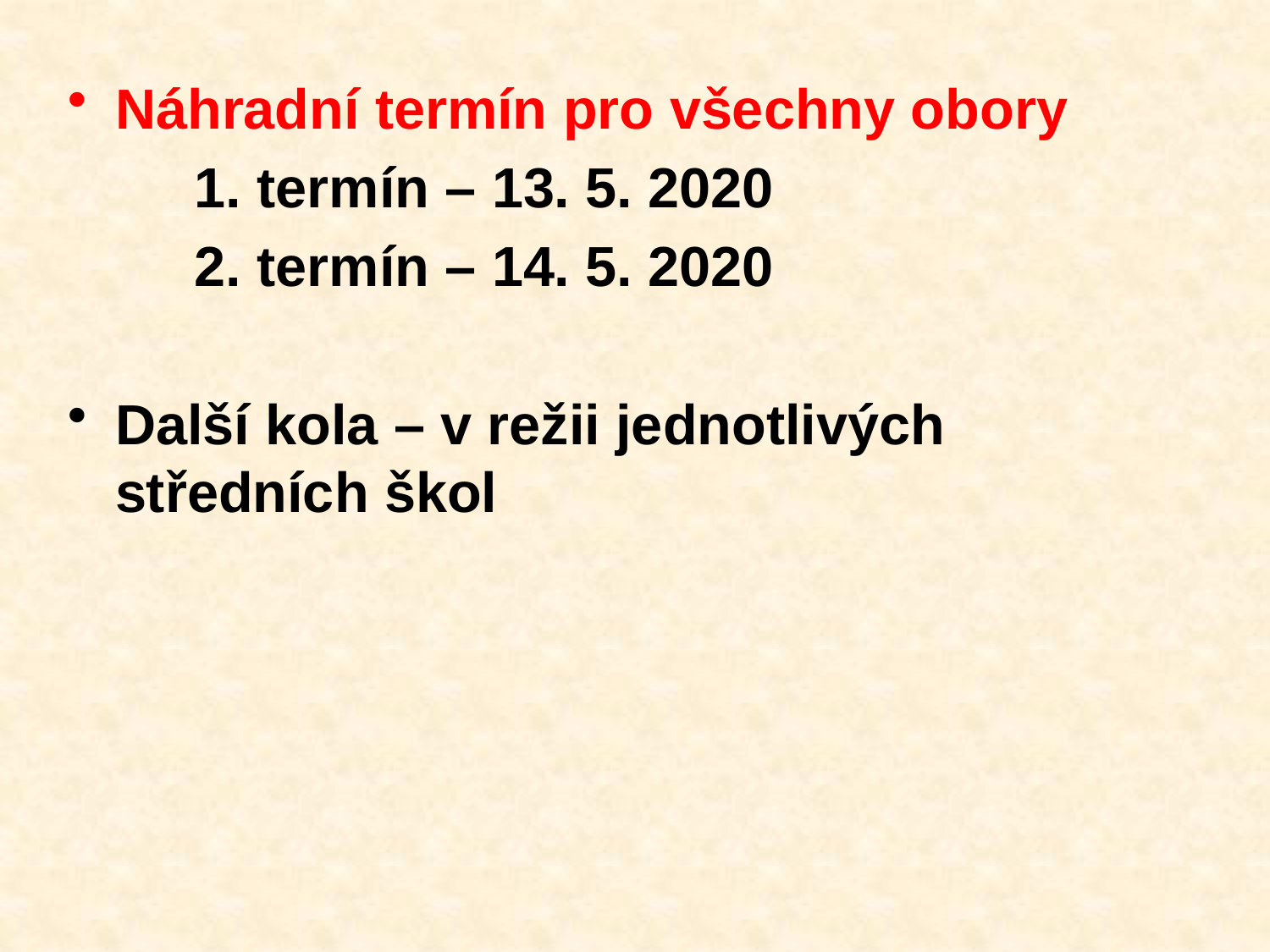

Náhradní termín pro všechny obory
	1. termín – 13. 5. 2020
	2. termín – 14. 5. 2020

Další kola – v režii jednotlivých středních škol